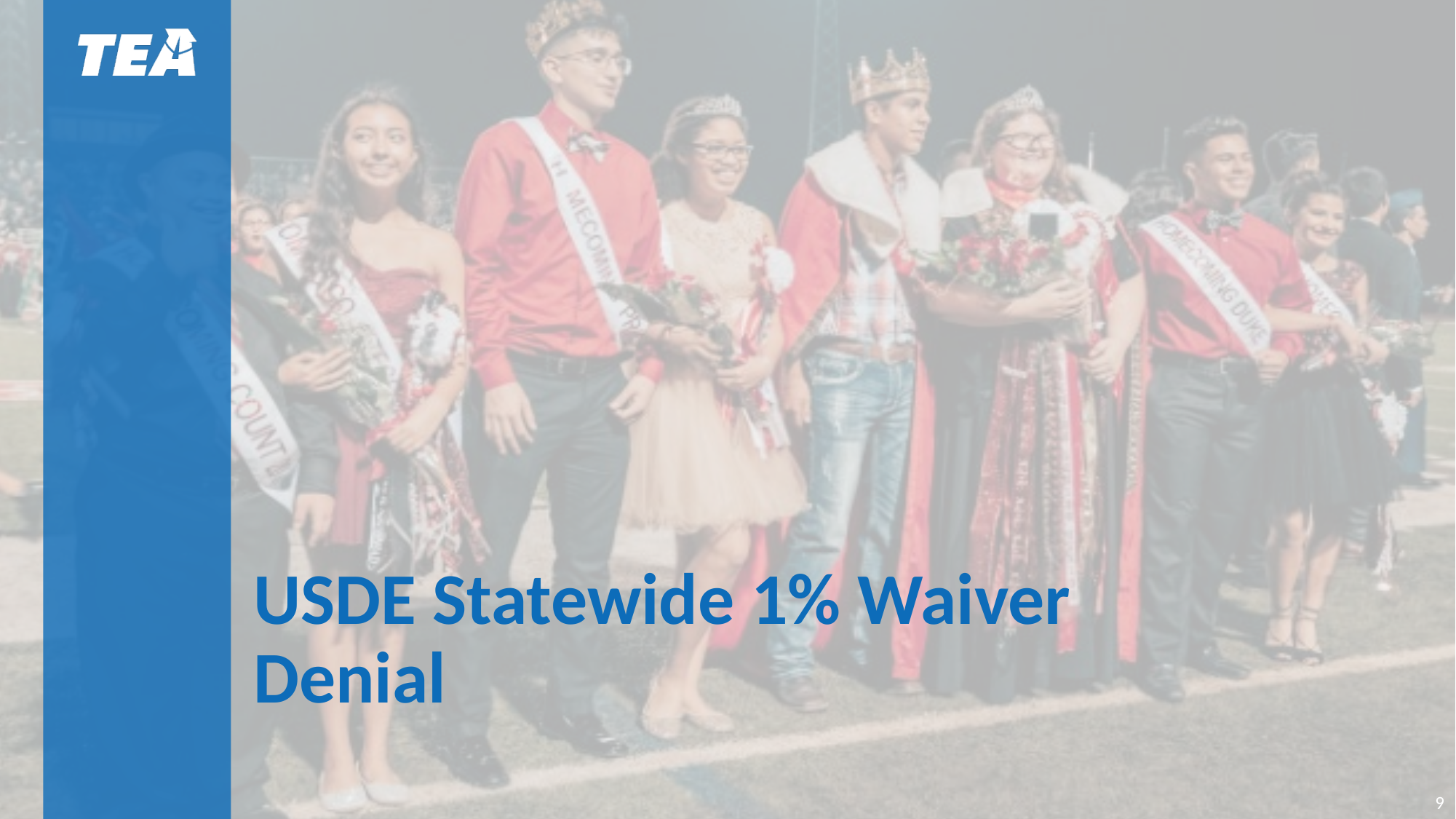

# USDE Statewide 1% Waiver Denial
9